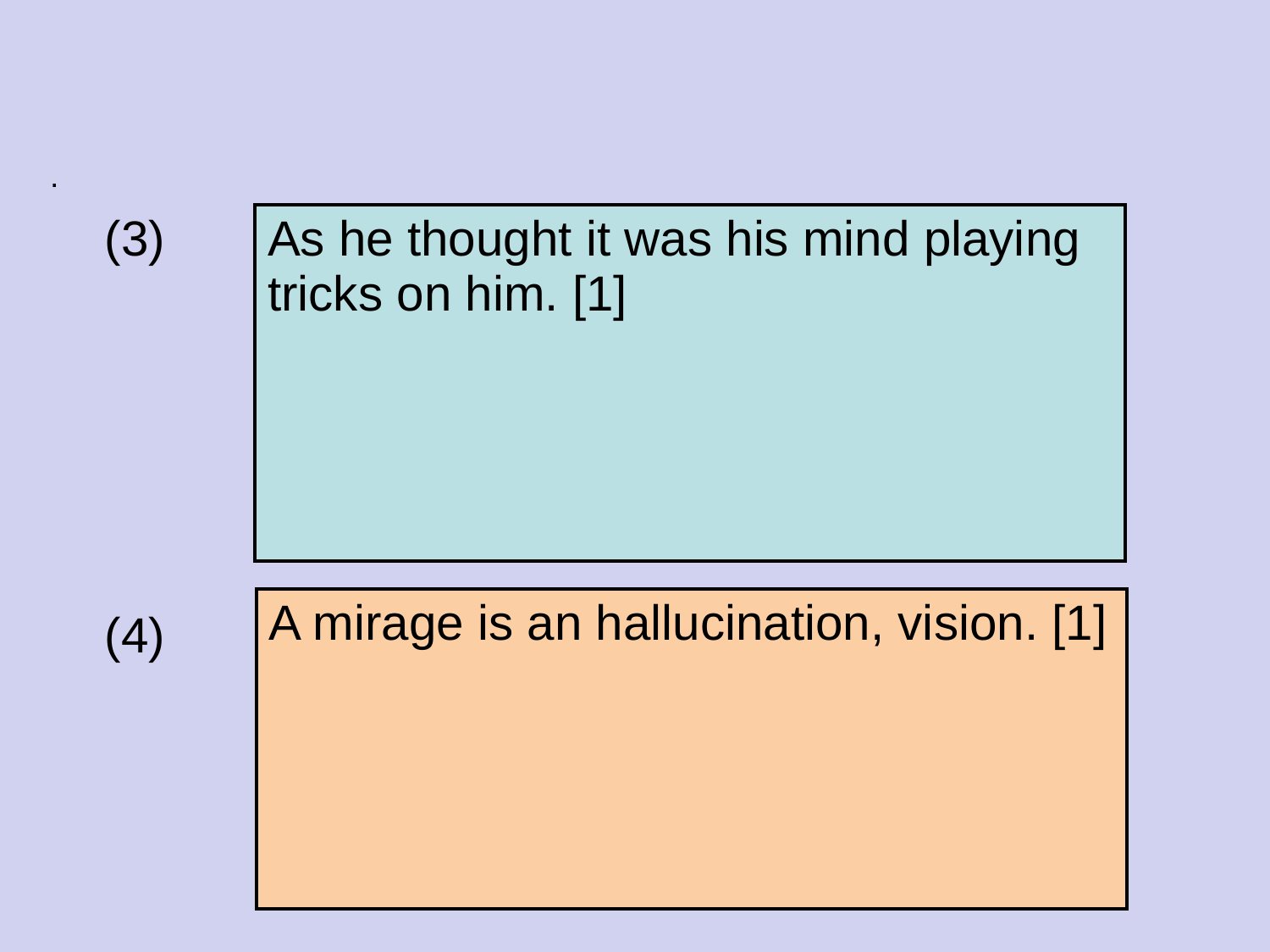

#
.
(3)
| As he thought it was his mind playing tricks on him. [1] |
| --- |

| A mirage is an hallucination, vision. [1] |
| --- |
(4)